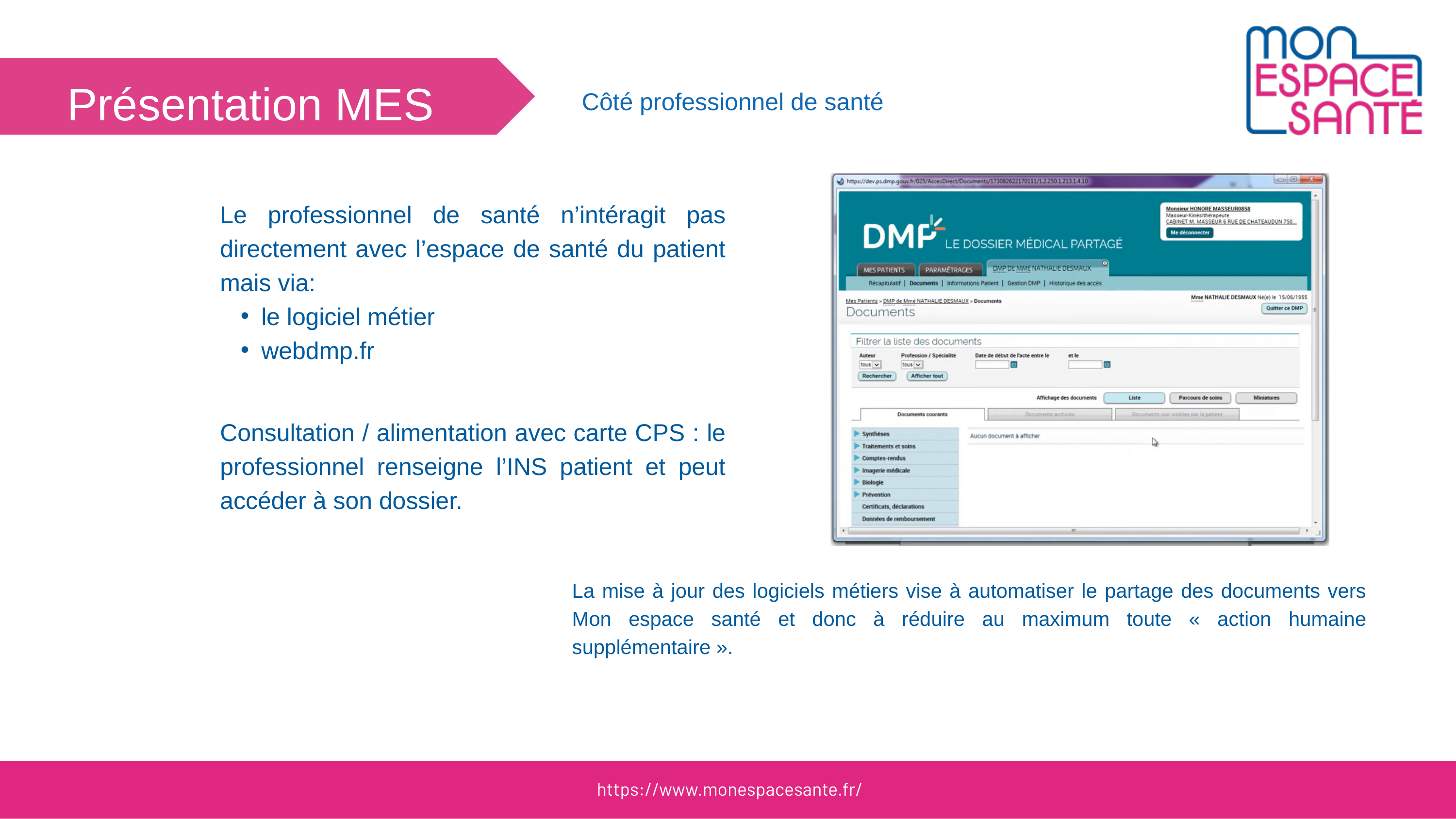

Présentation MES
Côté professionnel de santé

Le professionnel de santé n’intéragit pas directement avec l’espace de santé du patient mais via:
le logiciel métier
webdmp.fr

Consultation / alimentation avec carte CPS : le professionnel renseigne l’INS patient et peut accéder à son dossier.

La mise à jour des logiciels métiers vise à automatiser le partage des documents vers Mon espace santé et donc à réduire au maximum toute « action humaine supplémentaire ».